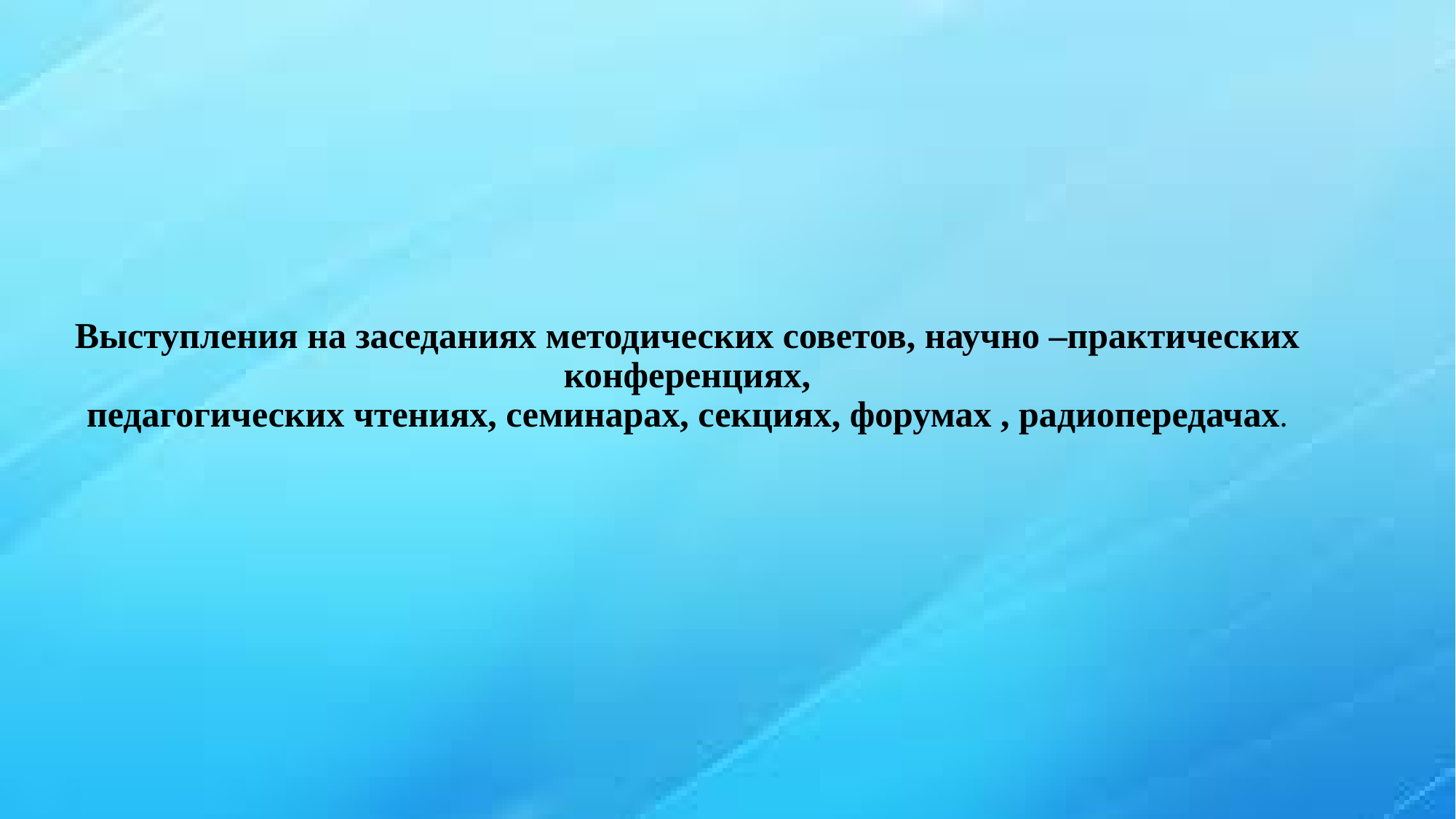

# Выступления на заседаниях методических советов, научно –практических конференциях, педагогических чтениях, семинарах, секциях, форумах , радиопередачах.